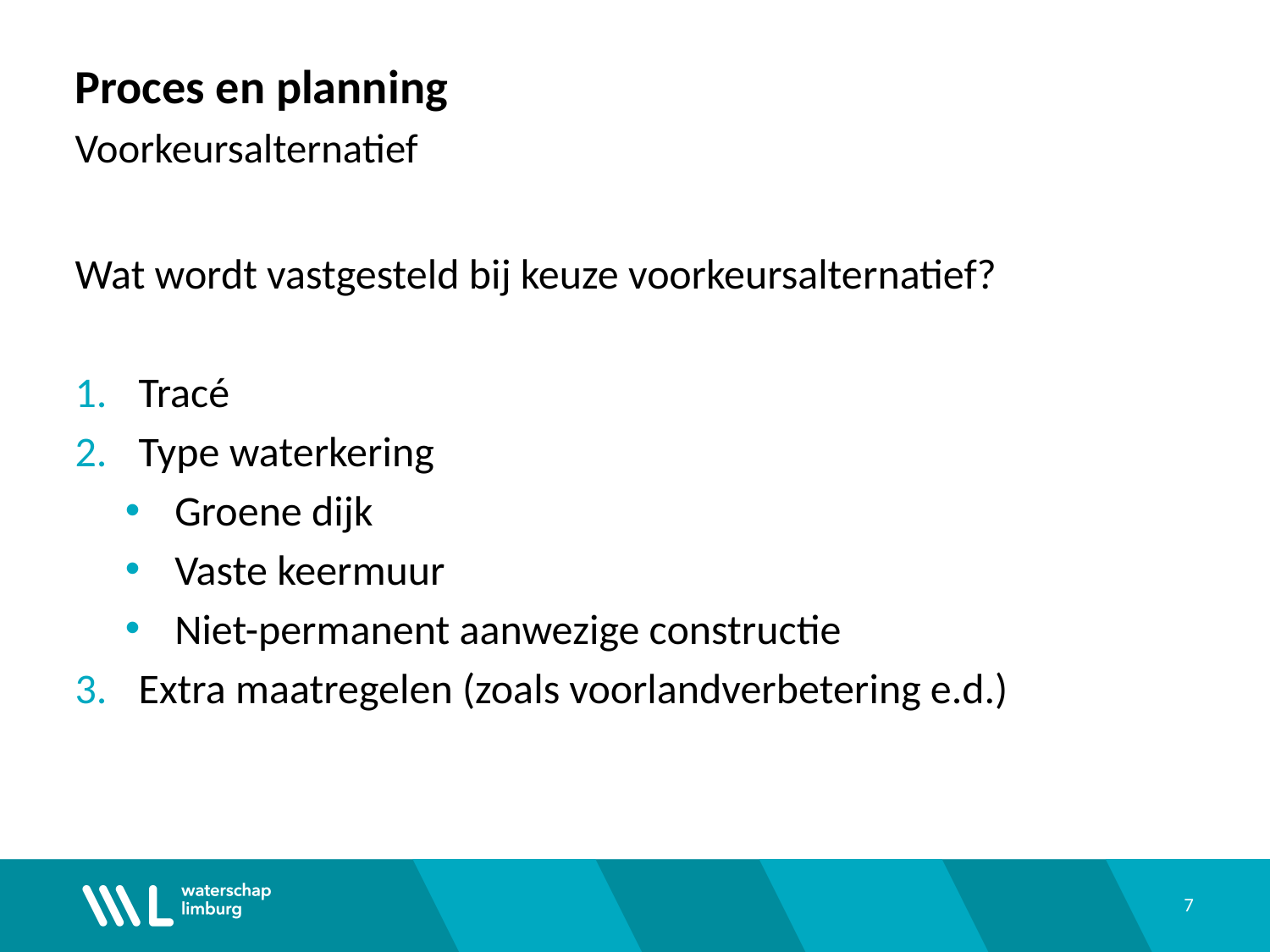

Proces en planning
Voorkeursalternatief
Wat wordt vastgesteld bij keuze voorkeursalternatief?

Tracé
Type waterkering
Groene dijk
Vaste keermuur
Niet-permanent aanwezige constructie
Extra maatregelen (zoals voorlandverbetering e.d.)

7